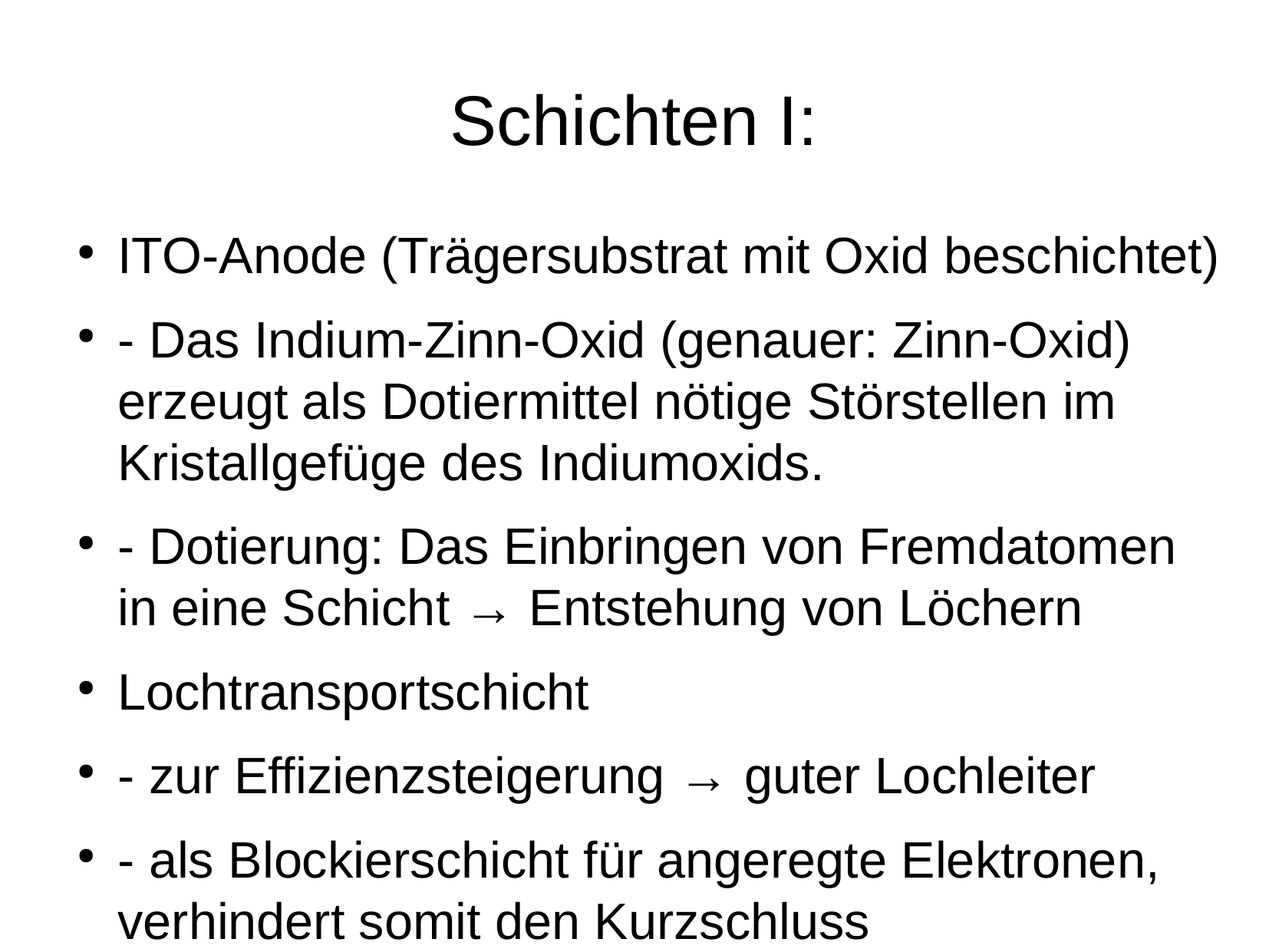

Schichten I:
ITO-Anode (Trägersubstrat mit Oxid beschichtet)
- Das Indium-Zinn-Oxid (genauer: Zinn-Oxid) erzeugt als Dotiermittel nötige Störstellen im Kristallgefüge des Indiumoxids.
- Dotierung: Das Einbringen von Fremdatomen in eine Schicht → Entstehung von Löchern
Lochtransportschicht
- zur Effizienzsteigerung → guter Lochleiter
- als Blockierschicht für angeregte Elektronen, verhindert somit den Kurzschluss